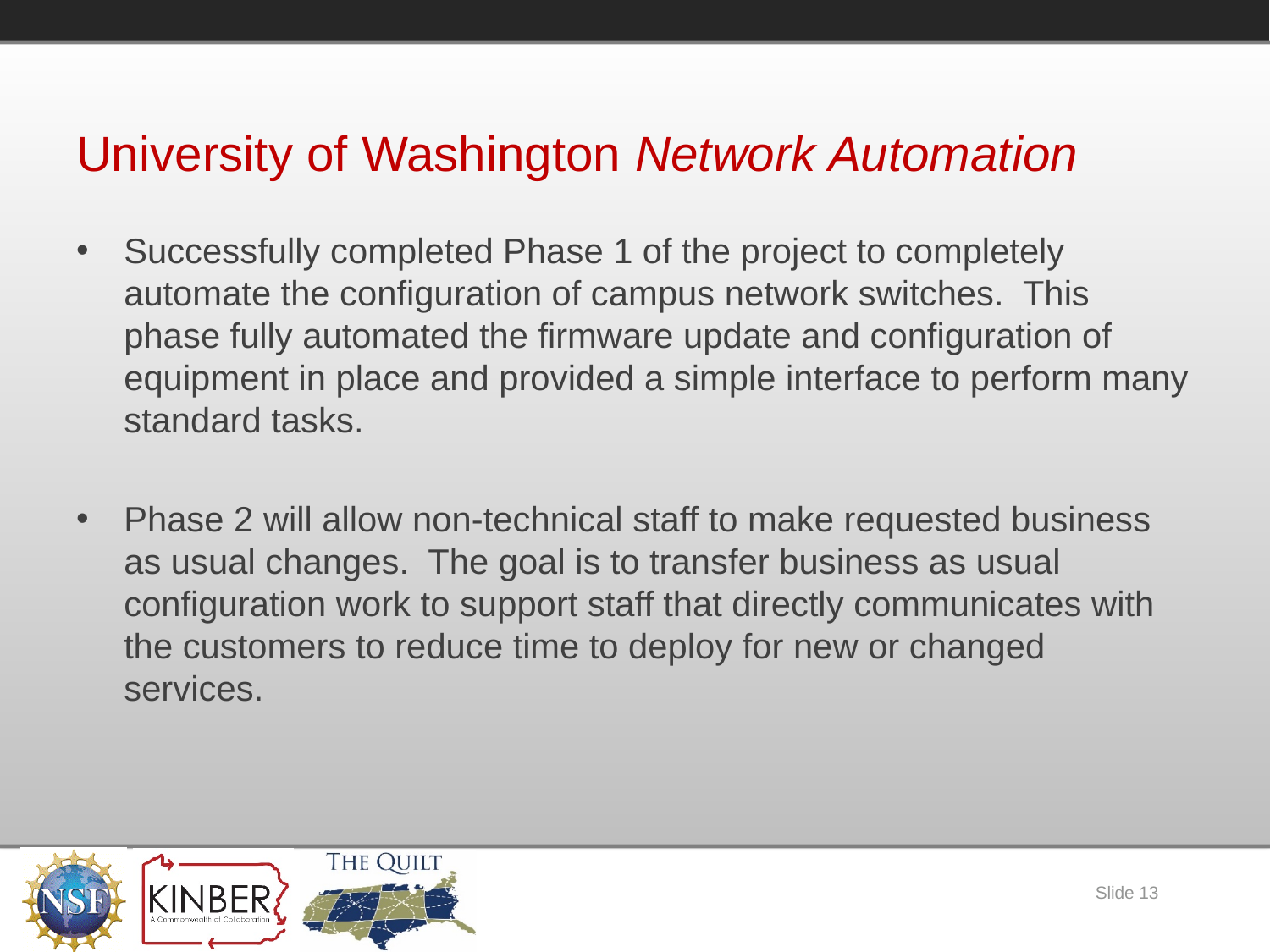

# University of Washington Network Automation
Successfully completed Phase 1 of the project to completely automate the configuration of campus network switches.  This phase fully automated the firmware update and configuration of equipment in place and provided a simple interface to perform many standard tasks.

Phase 2 will allow non-technical staff to make requested business as usual changes.  The goal is to transfer business as usual configuration work to support staff that directly communicates with the customers to reduce time to deploy for new or changed services.